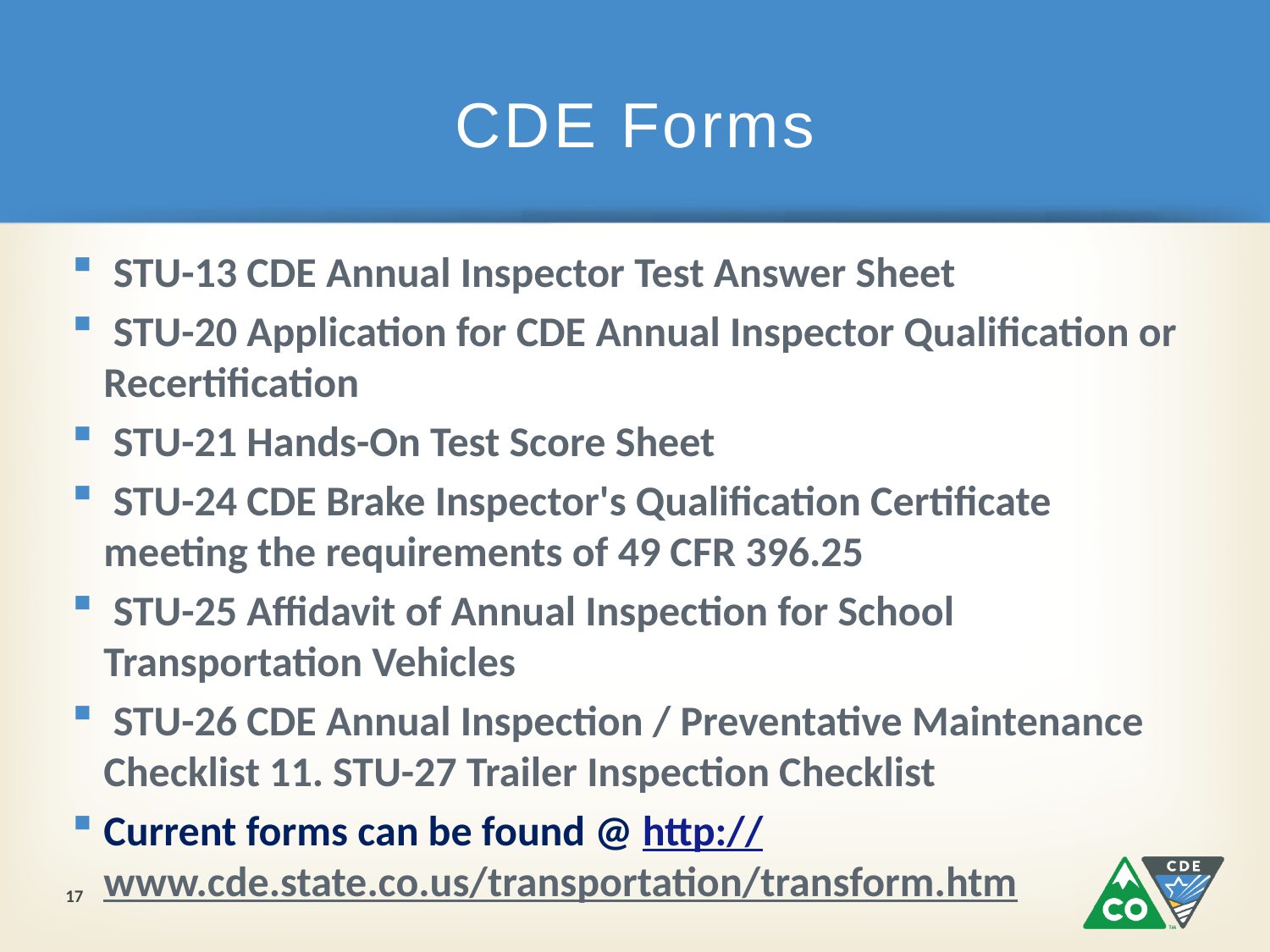

# CDE Forms
 STU-13 CDE Annual Inspector Test Answer Sheet
 STU-20 Application for CDE Annual Inspector Qualification or Recertification
 STU-21 Hands-On Test Score Sheet
 STU-24 CDE Brake Inspector's Qualification Certificate  meeting the requirements of 49 CFR 396.25
 STU-25 Affidavit of Annual Inspection for School Transportation Vehicles
 STU-26 CDE Annual Inspection / Preventative Maintenance Checklist 11. STU-27 Trailer Inspection Checklist
Current forms can be found @ http://www.cde.state.co.us/transportation/transform.htm
17